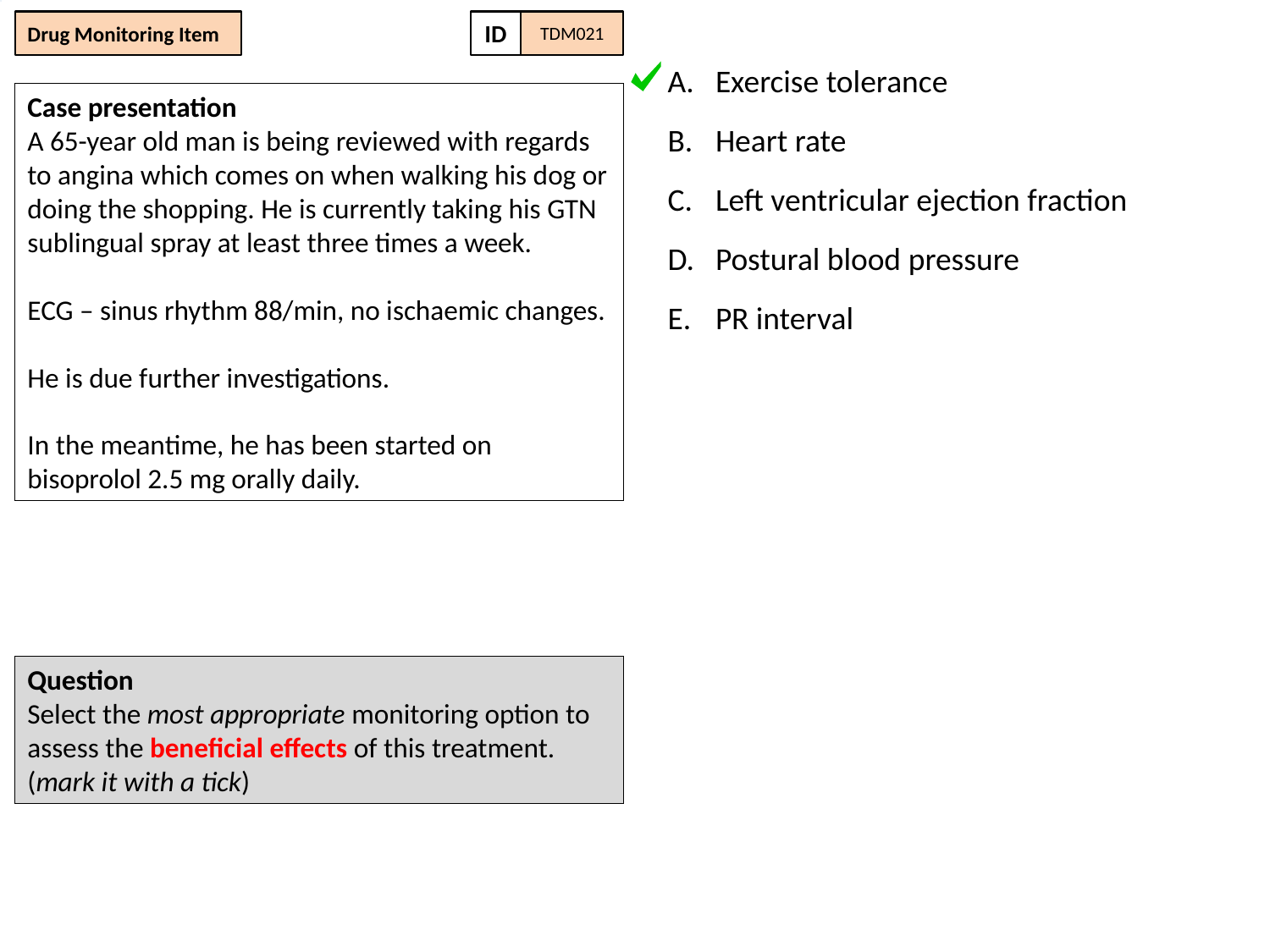

Drug Monitoring Item
ID
TDM021
Exercise tolerance
Heart rate
Left ventricular ejection fraction
Postural blood pressure
PR interval

Case presentation
A 65-year old man is being reviewed with regards to angina which comes on when walking his dog or doing the shopping. He is currently taking his GTN sublingual spray at least three times a week.

ECG – sinus rhythm 88/min, no ischaemic changes.

He is due further investigations.

In the meantime, he has been started on bisoprolol 2.5 mg orally daily.
Question
Select the most appropriate monitoring option to assess the beneficial effects of this treatment.
(mark it with a tick)